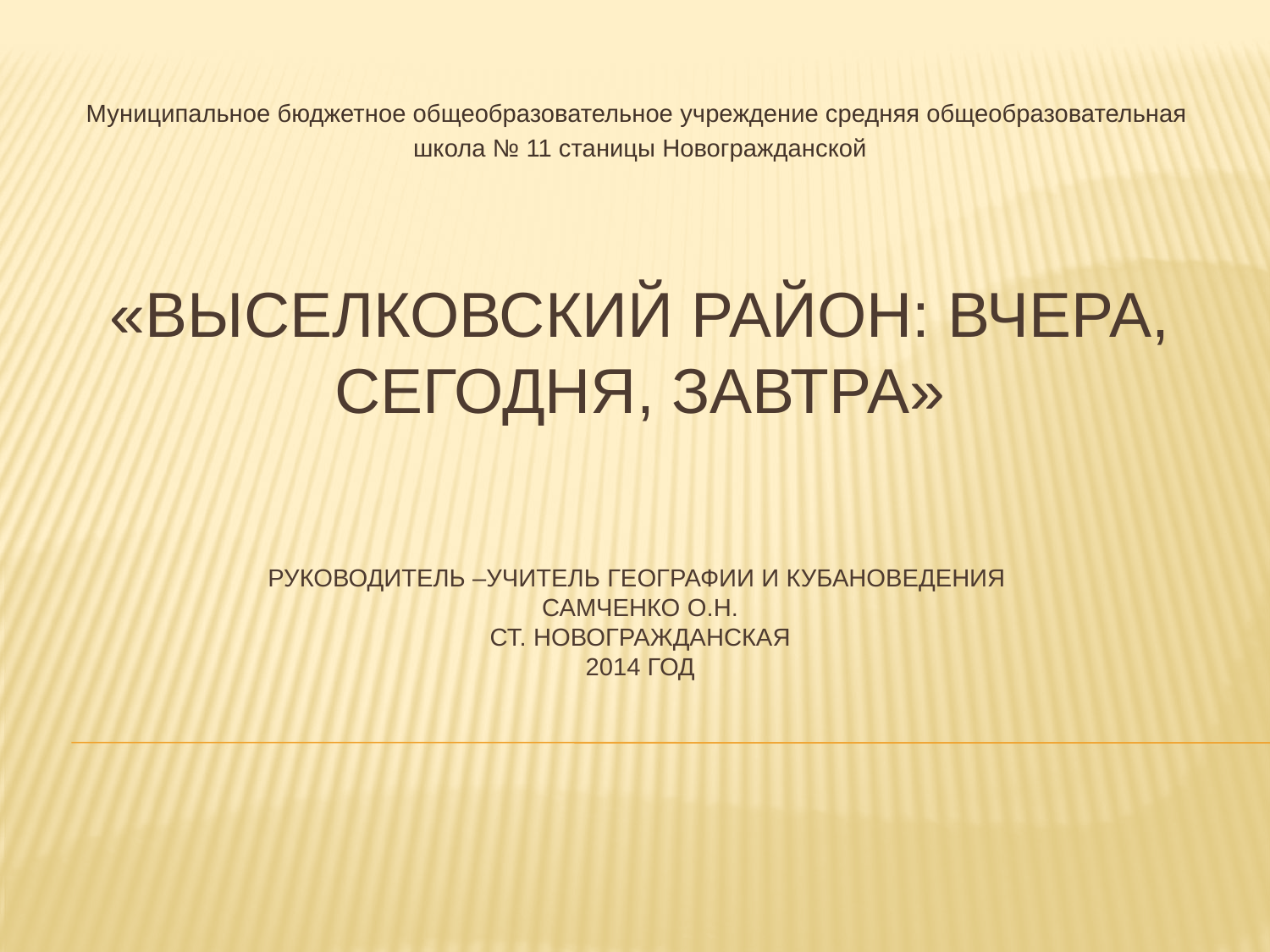

Муниципальное бюджетное общеобразовательное учреждение средняя общеобразовательная
школа № 11 станицы Новогражданской
# «Выселковский район: вчера, сегодня, завтра» руководитель –учитель географии и кубановедения самченко О.Н. ст. новогражданская 2014 год